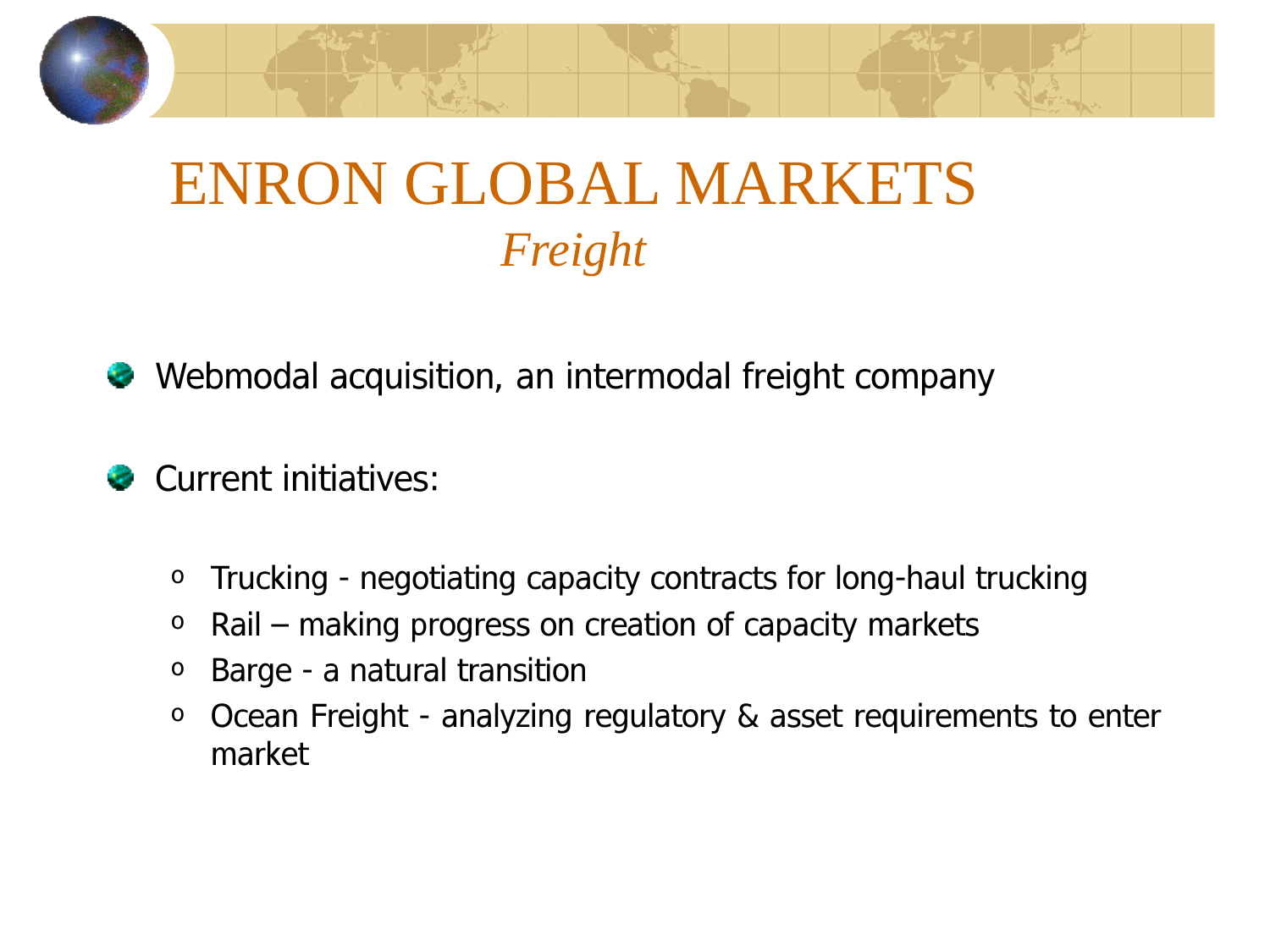

# ENRON GLOBAL MARKETS Freight

Webmodal acquisition, an intermodal freight company

Current initiatives:

Trucking - negotiating capacity contracts for long-haul trucking
Rail – making progress on creation of capacity markets
Barge - a natural transition
Ocean Freight - analyzing regulatory & asset requirements to enter market